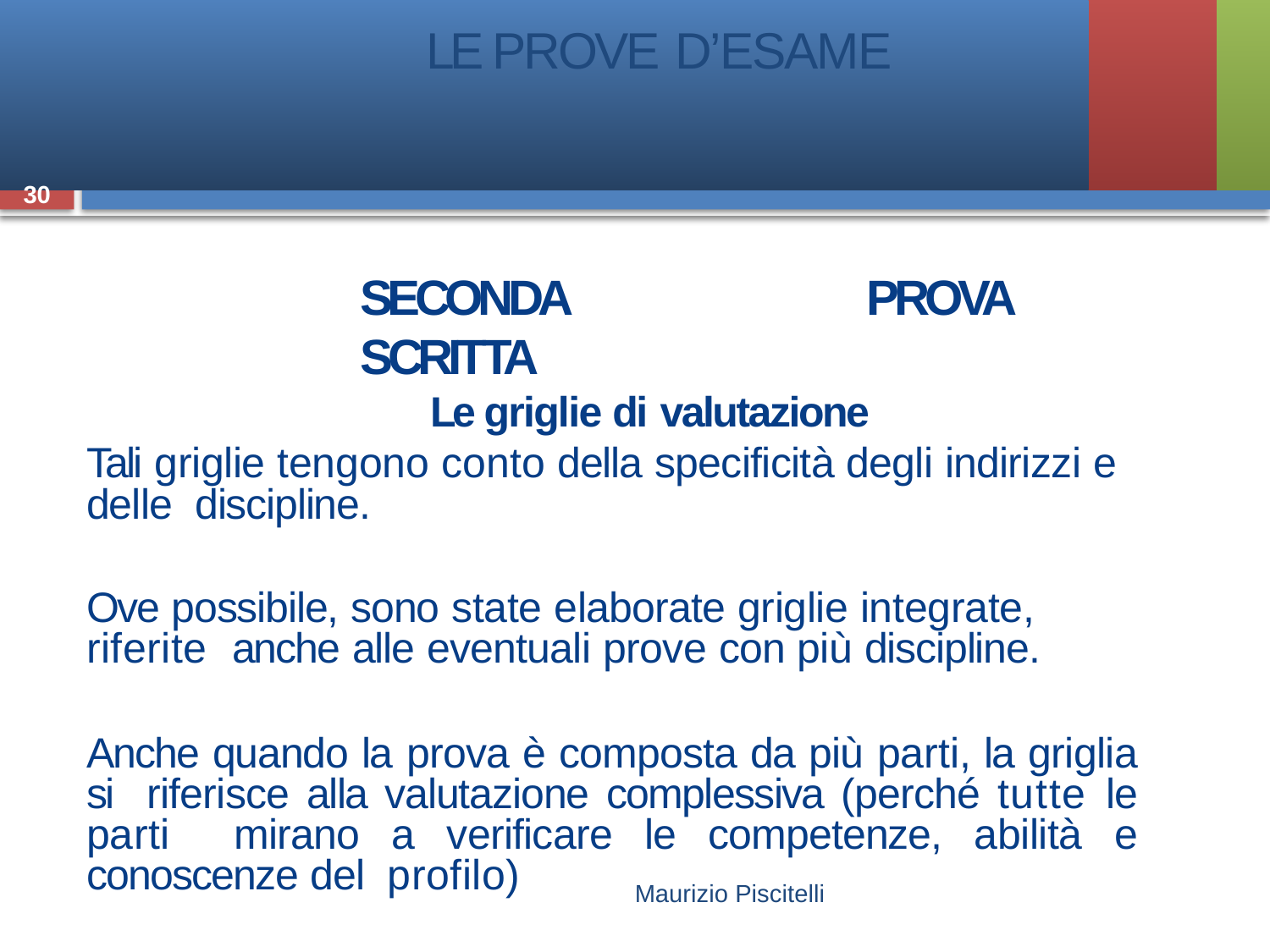

# LE PROVE D’ESAME
30
SECONDA	PROVA SCRITTA
Le griglie di valutazione
Tali griglie tengono conto della specificità degli indirizzi e delle  discipline.

Ove possibile, sono state elaborate griglie integrate, riferite  anche alle eventuali prove con più discipline.

Anche quando la prova è composta da più parti, la griglia si  riferisce alla valutazione complessiva (perché tutte le parti  mirano a verificare le competenze, abilità e conoscenze del  profilo)
Maurizio Piscitelli